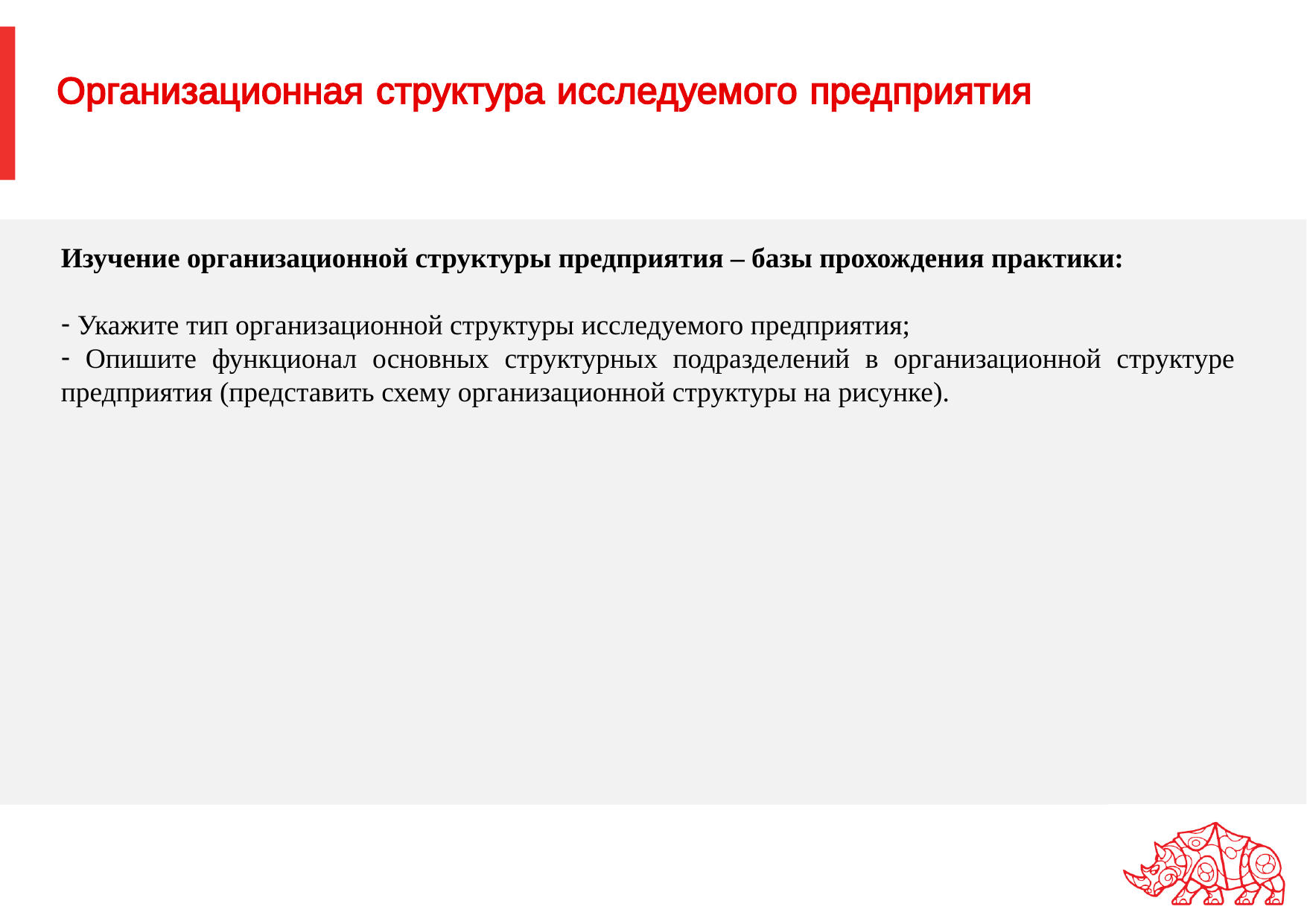

# Организационная структура исследуемого предприятия
Изучение организационной структуры предприятия – базы прохождения практики:

 Укажите тип организационной структуры исследуемого предприятия;
 Опишите функционал основных структурных подразделений в организационной структуре предприятия (представить схему организационной структуры на рисунке).